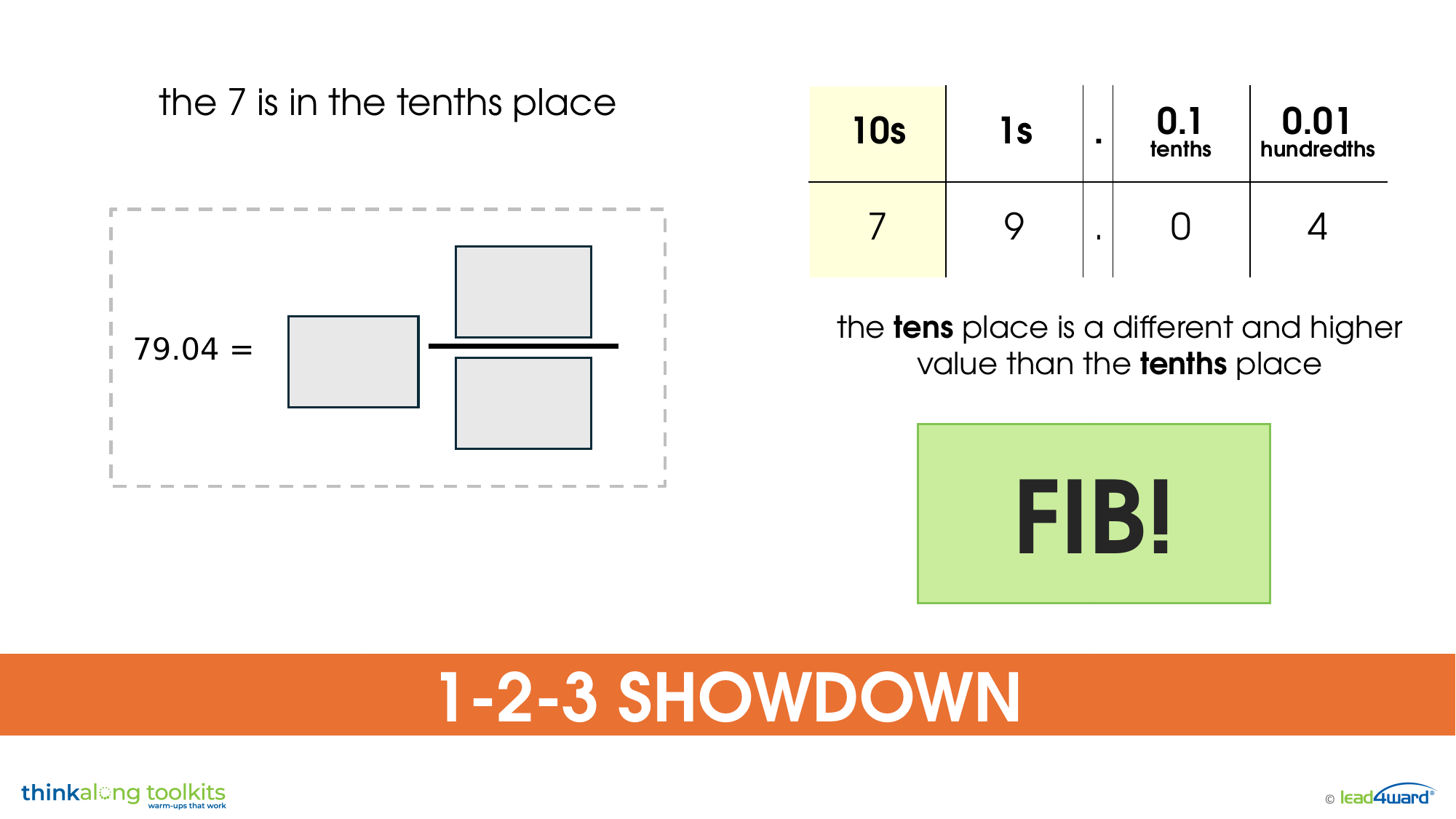

the 7 is in the tenths place
| 10s | 1s | . | 0.1 tenths | 0.01 hundredths |
| --- | --- | --- | --- | --- |
| 7 | 9 | . | 0 | 4 |

79.04 =

the tens place is a different and higher value than the tenths place

FIB!
1-2-3 SHOWDOWN